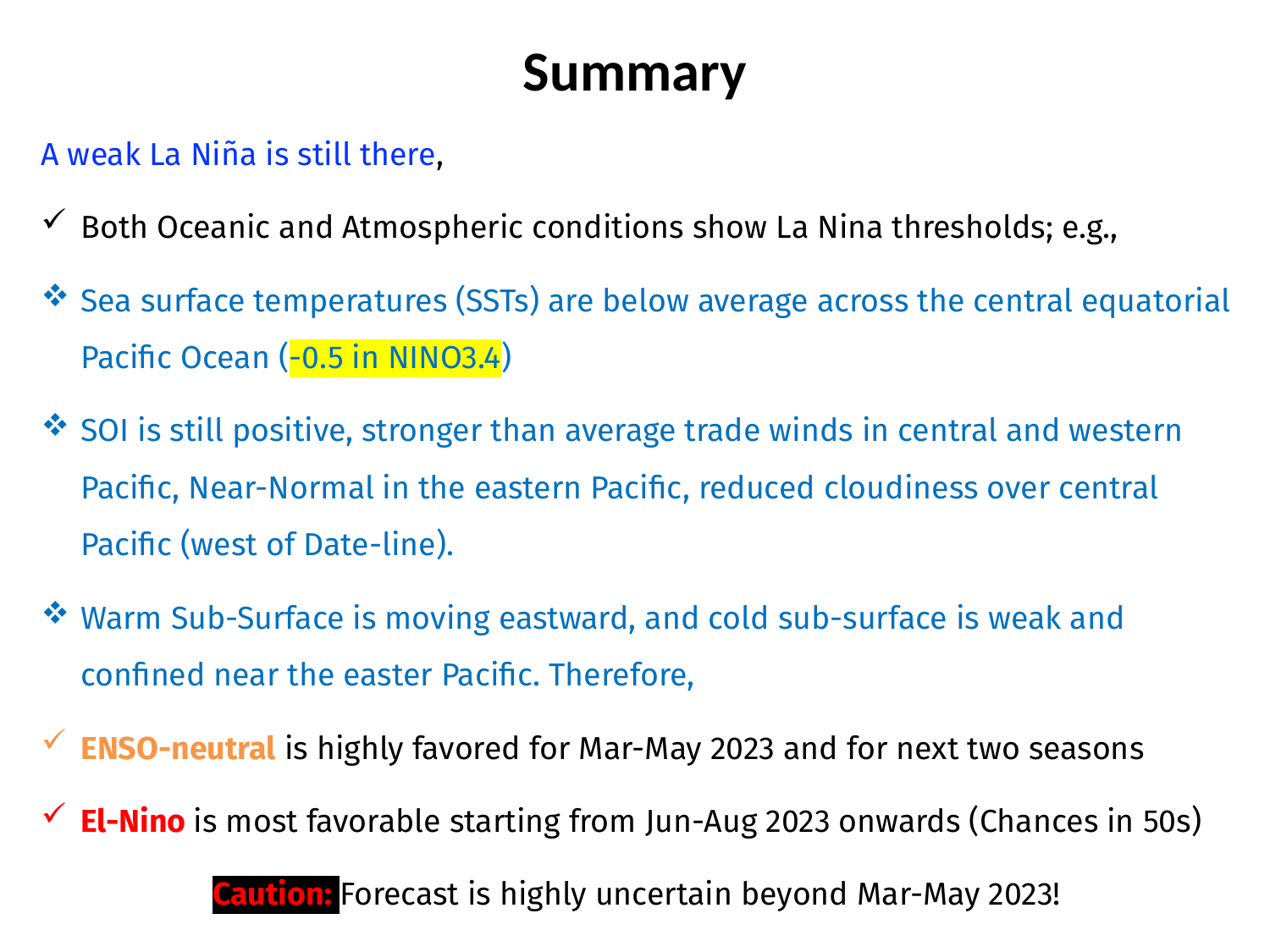

Summary
A weak La Niña is still there,
Both Oceanic and Atmospheric conditions show La Nina thresholds; e.g.,
Sea surface temperatures (SSTs) are below average across the central equatorial Pacific Ocean (-0.5 in NINO3.4)
SOI is still positive, stronger than average trade winds in central and western Pacific, Near-Normal in the eastern Pacific, reduced cloudiness over central Pacific (west of Date-line).
Warm Sub-Surface is moving eastward, and cold sub-surface is weak and confined near the easter Pacific. Therefore,
ENSO-neutral is highly favored for Mar-May 2023 and for next two seasons
El-Nino is most favorable starting from Jun-Aug 2023 onwards (Chances in 50s)
Caution: Forecast is highly uncertain beyond Mar-May 2023!